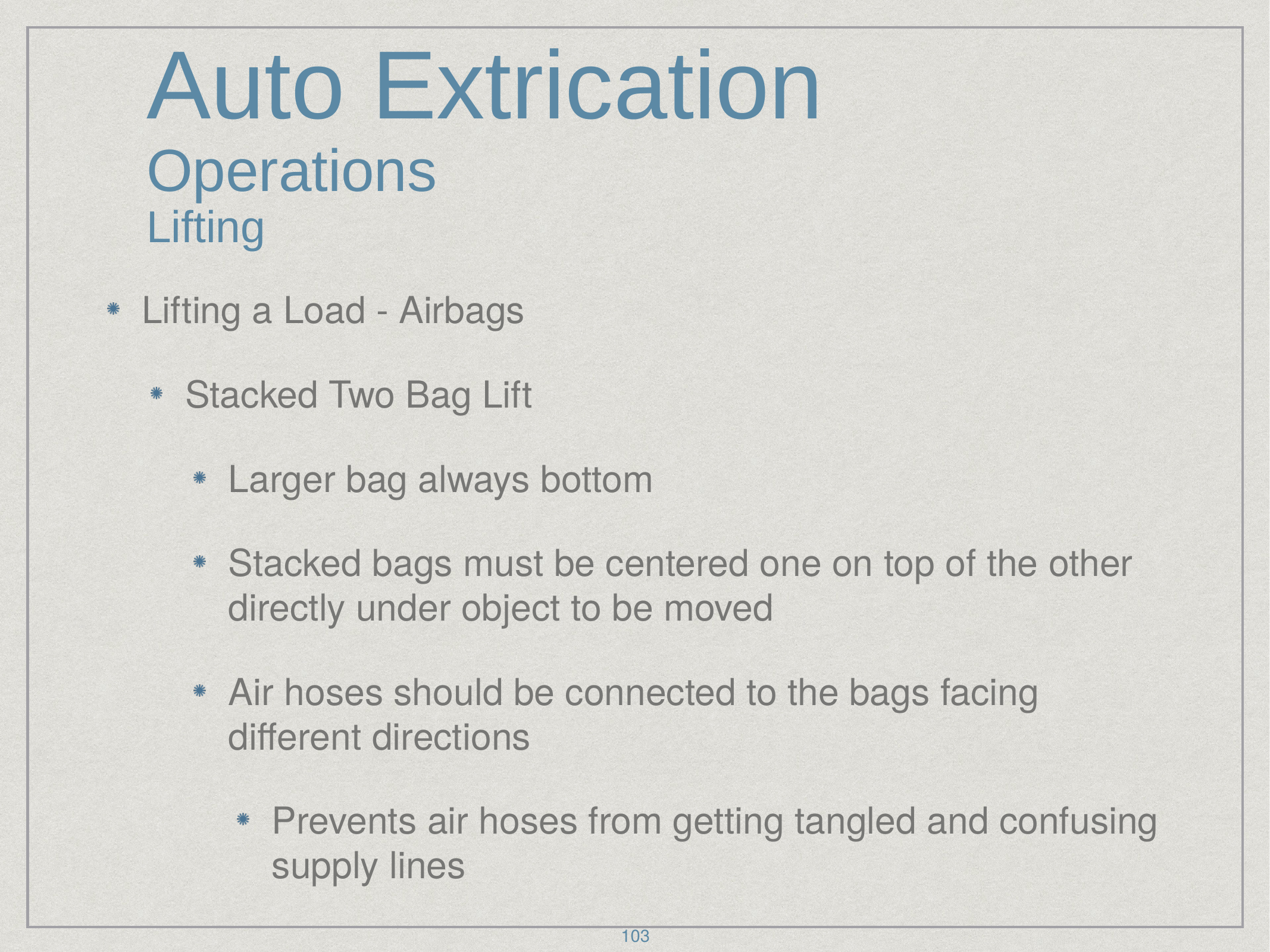

# Auto Extrication
Operations
Lifting
Lifting a Load - Airbags
Stacked Two Bag Lift
Larger bag always bottom
Stacked bags must be centered one on top of the other directly under object to be moved
Air hoses should be connected to the bags facing different directions
Prevents air hoses from getting tangled and confusing supply lines
103